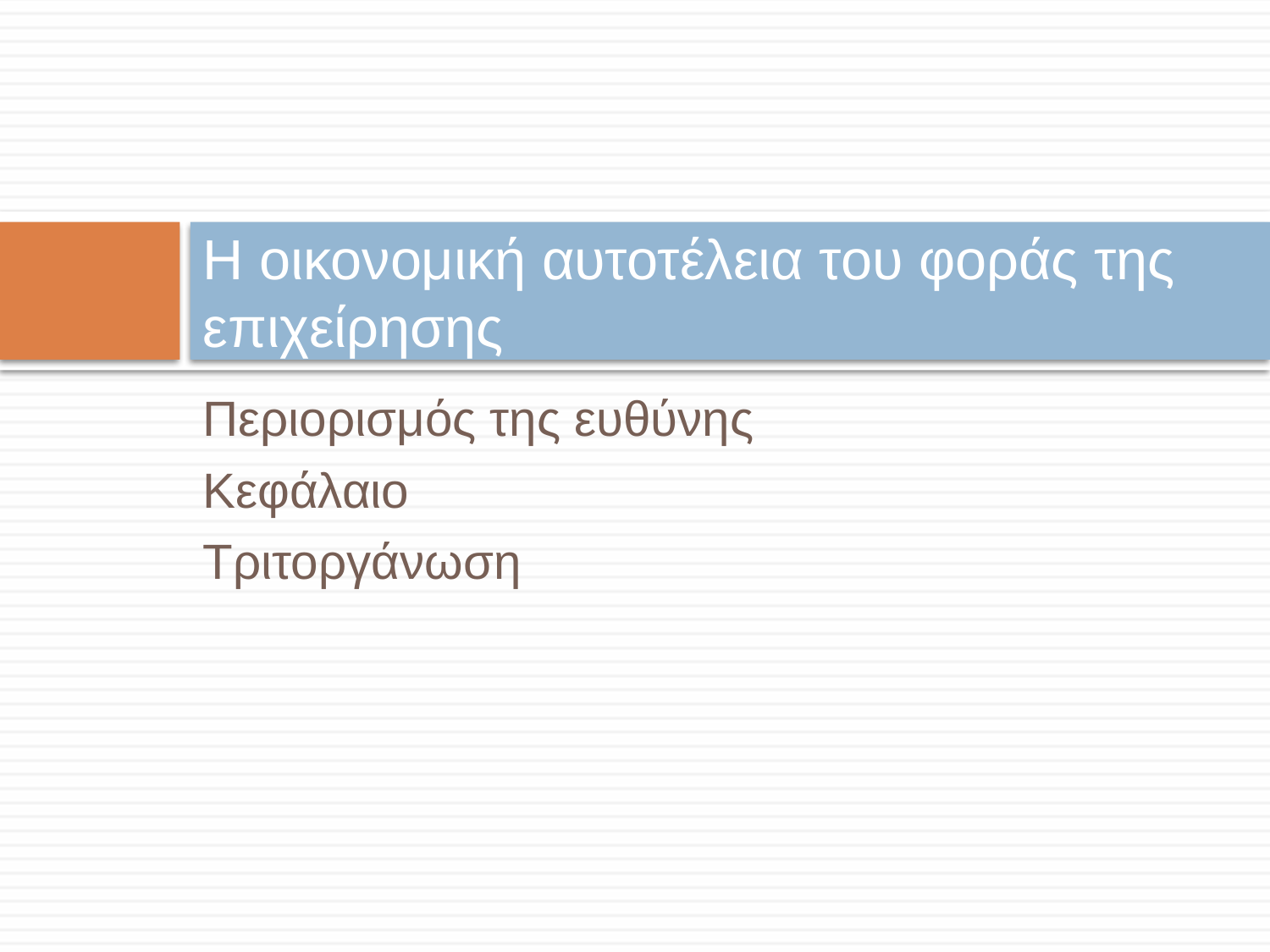

# Η οικονομική αυτοτέλεια του φοράς της επιχείρησης
Περιορισμός της ευθύνης
Κεφάλαιο
Τριτοργάνωση